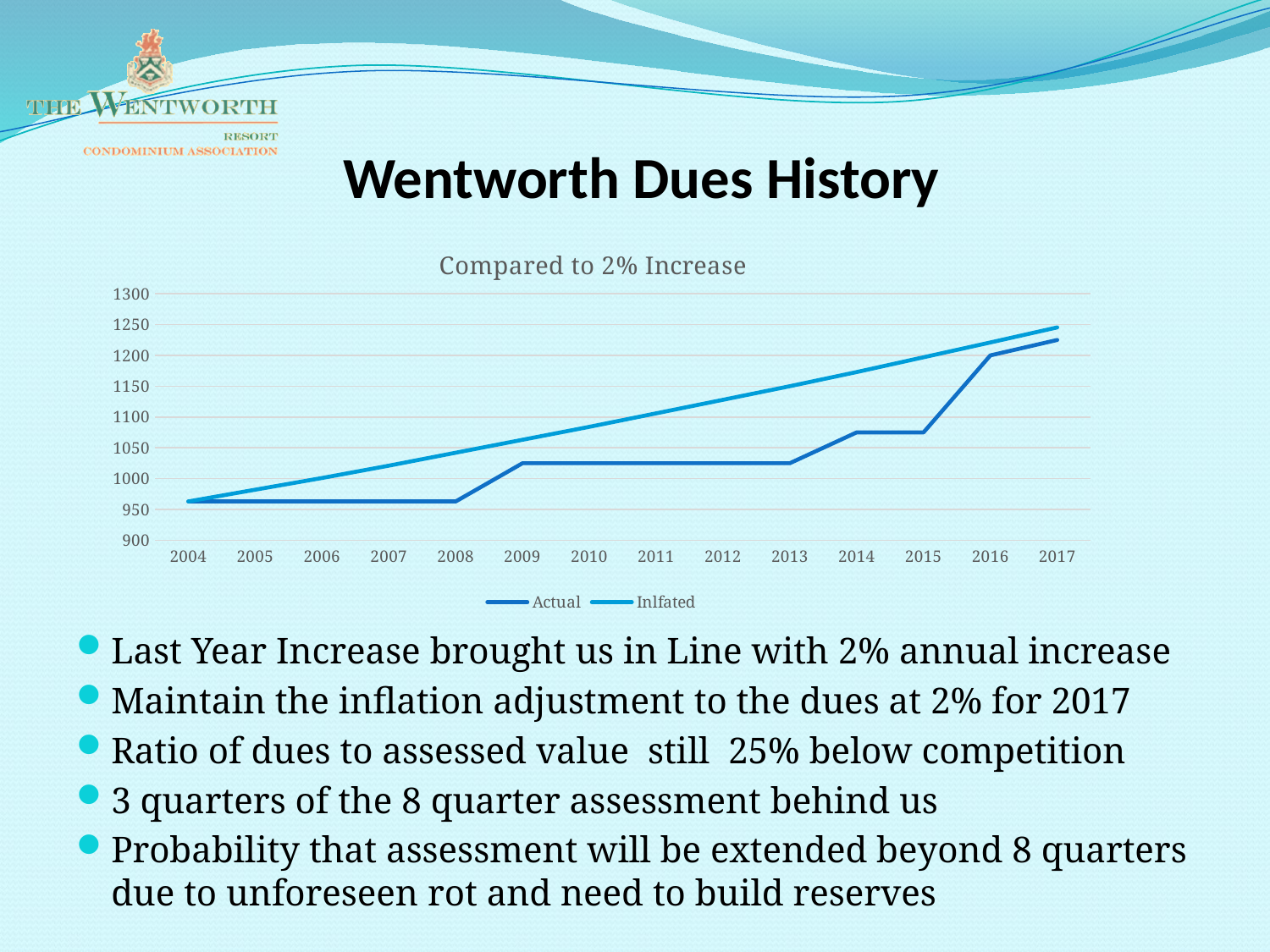

Wentworth Dues History
#

### Chart: Compared to 2% Increase

| Category | Actual | Inlfated  |
|---|---|---|
| 2004 | 963.0 | 963.0 |
| 2005 | 963.0 | 982.0 |
| 2006 | 963.0 | 1001.0 |
| 2007 | 963.0 | 1021.0 |
| 2008 | 963.0 | 1042.0 |
| 2009 | 1025.0 | 1063.0 |
| 2010 | 1025.0 | 1084.0 |
| 2011 | 1025.0 | 1106.0 |
| 2012 | 1025.0 | 1128.0 |
| 2013 | 1025.0 | 1150.0 |
| 2014 | 1075.0 | 1173.0 |
| 2015 | 1075.0 | 1197.0 |
| 2016 | 1200.0 | 1221.0 |
| 2017 | 1225.0 | 1245.42 |

Last Year Increase brought us in Line with 2% annual increase
Maintain the inflation adjustment to the dues at 2% for 2017
Ratio of dues to assessed value  still  25% below competition
3 quarters of the 8 quarter assessment behind us
Probability that assessment will be extended beyond 8 quarters due to unforeseen rot and need to build reserves